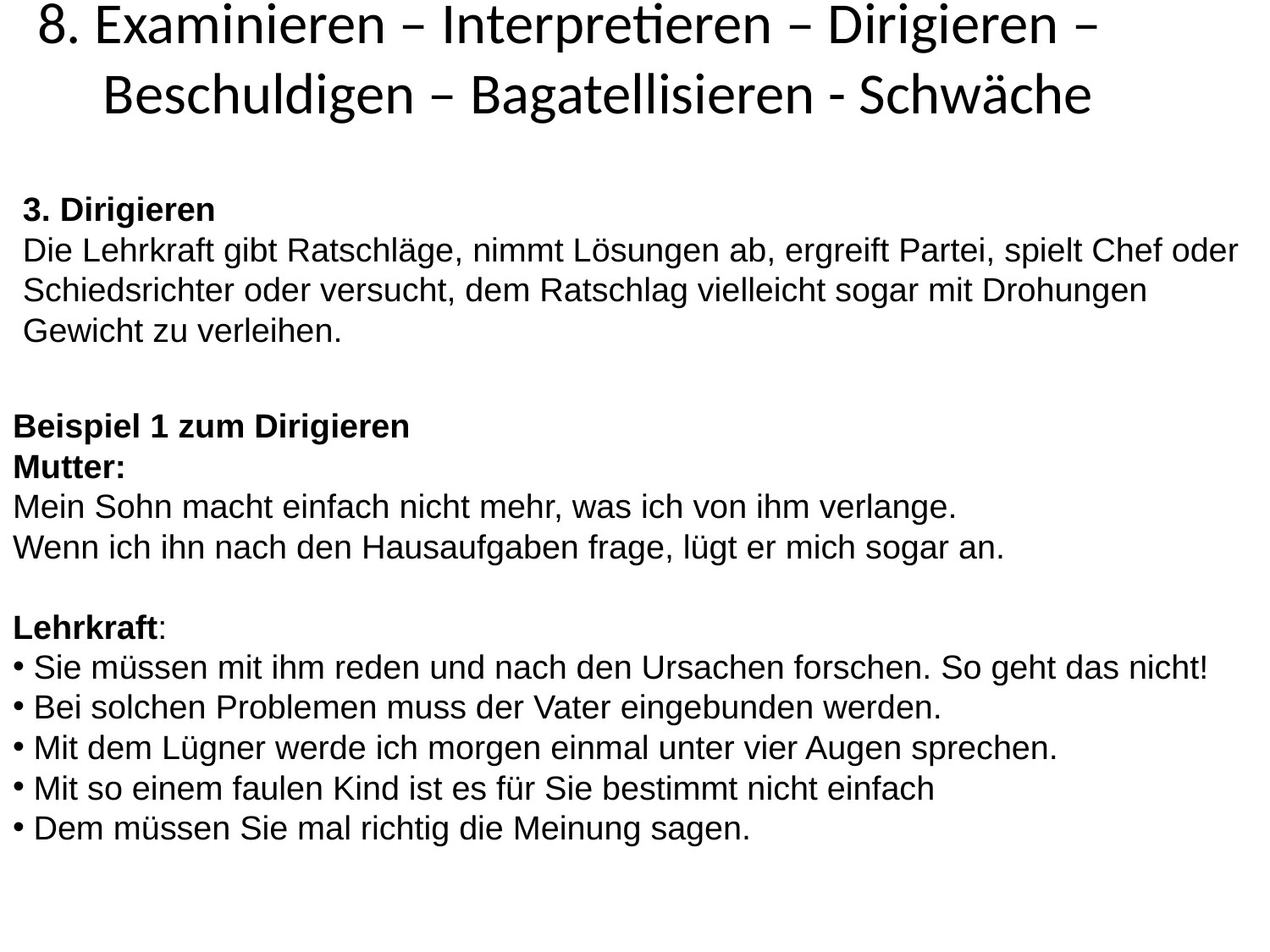

# 8. Examinieren – Interpretieren – Dirigieren – Beschuldigen – Bagatellisieren - Schwäche
3. Dirigieren
Die Lehrkraft gibt Ratschläge, nimmt Lösungen ab, ergreift Partei, spielt Chef oder Schiedsrichter oder versucht, dem Ratschlag vielleicht sogar mit Drohungen Gewicht zu verleihen.
Beispiel 1 zum Dirigieren
Mutter:
Mein Sohn macht einfach nicht mehr, was ich von ihm verlange.
Wenn ich ihn nach den Hausaufgaben frage, lügt er mich sogar an.

Lehrkraft:
 Sie müssen mit ihm reden und nach den Ursachen forschen. So geht das nicht!
 Bei solchen Problemen muss der Vater eingebunden werden.
 Mit dem Lügner werde ich morgen einmal unter vier Augen sprechen.
 Mit so einem faulen Kind ist es für Sie bestimmt nicht einfach
 Dem müssen Sie mal richtig die Meinung sagen.